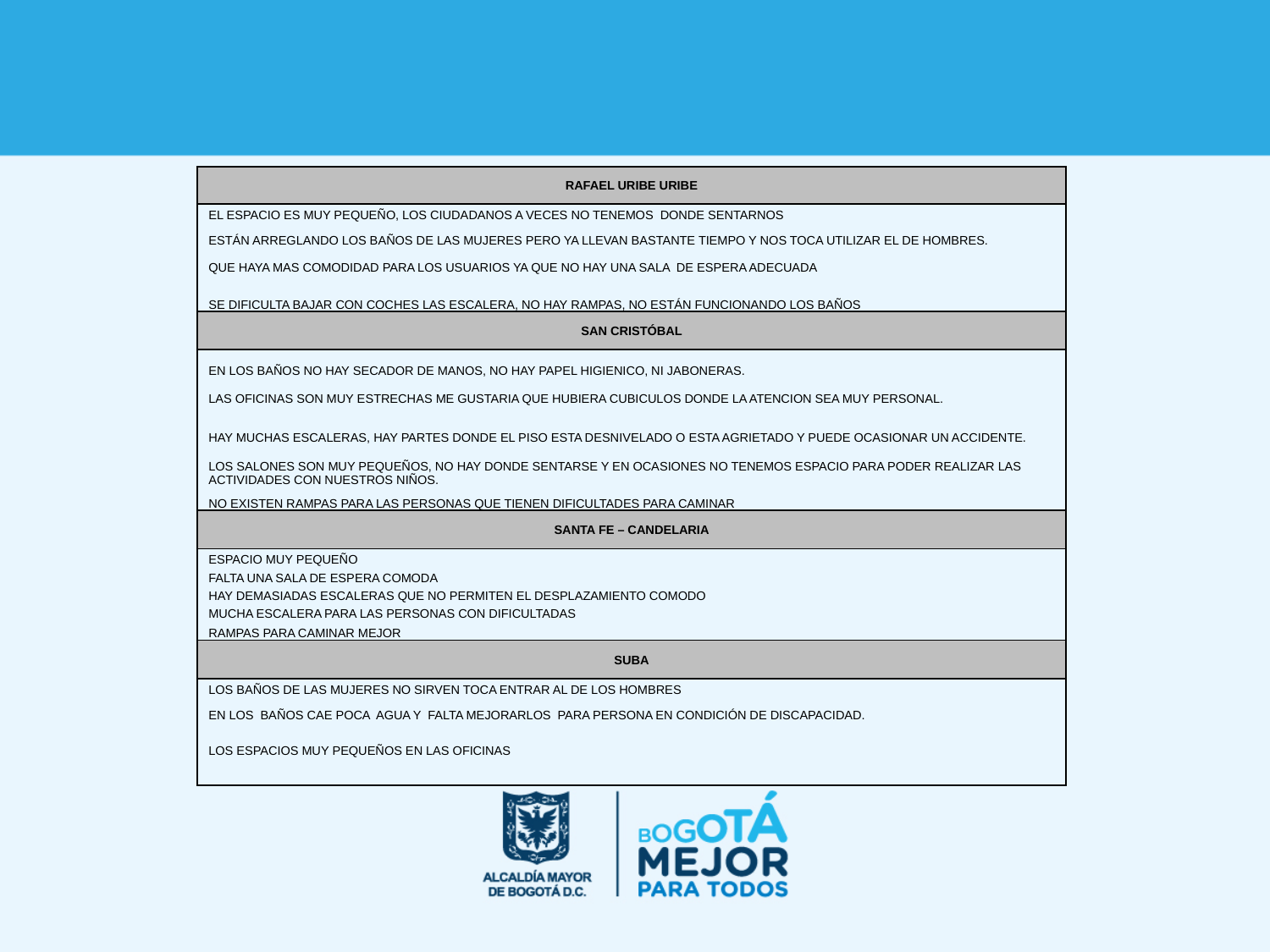

| RAFAEL URIBE URIBE |
| --- |
| EL ESPACIO ES MUY PEQUEÑO, LOS CIUDADANOS A VECES NO TENEMOS DONDE SENTARNOS |
| ESTÁN ARREGLANDO LOS BAÑOS DE LAS MUJERES PERO YA LLEVAN BASTANTE TIEMPO Y NOS TOCA UTILIZAR EL DE HOMBRES. |
| QUE HAYA MAS COMODIDAD PARA LOS USUARIOS YA QUE NO HAY UNA SALA DE ESPERA ADECUADA |
| SE DIFICULTA BAJAR CON COCHES LAS ESCALERA, NO HAY RAMPAS, NO ESTÁN FUNCIONANDO LOS BAÑOS |
| SAN CRISTÓBAL |
| EN LOS BAÑOS NO HAY SECADOR DE MANOS, NO HAY PAPEL HIGIENICO, NI JABONERAS. LAS OFICINAS SON MUY ESTRECHAS ME GUSTARIA QUE HUBIERA CUBICULOS DONDE LA ATENCION SEA MUY PERSONAL. |
| HAY MUCHAS ESCALERAS, HAY PARTES DONDE EL PISO ESTA DESNIVELADO O ESTA AGRIETADO Y PUEDE OCASIONAR UN ACCIDENTE. |
| LOS SALONES SON MUY PEQUEÑOS, NO HAY DONDE SENTARSE Y EN OCASIONES NO TENEMOS ESPACIO PARA PODER REALIZAR LAS ACTIVIDADES CON NUESTROS NIÑOS. |
| NO EXISTEN RAMPAS PARA LAS PERSONAS QUE TIENEN DIFICULTADES PARA CAMINAR |
| SANTA FE – CANDELARIA |
| ESPACIO MUY PEQUEÑO |
| FALTA UNA SALA DE ESPERA COMODA |
| HAY DEMASIADAS ESCALERAS QUE NO PERMITEN EL DESPLAZAMIENTO COMODO |
| MUCHA ESCALERA PARA LAS PERSONAS CON DIFICULTADAS |
| RAMPAS PARA CAMINAR MEJOR |
| SUBA |
| LOS BAÑOS DE LAS MUJERES NO SIRVEN TOCA ENTRAR AL DE LOS HOMBRES |
| EN LOS BAÑOS CAE POCA AGUA Y FALTA MEJORARLOS PARA PERSONA EN CONDICIÓN DE DISCAPACIDAD. |
| LOS ESPACIOS MUY PEQUEÑOS EN LAS OFICINAS |